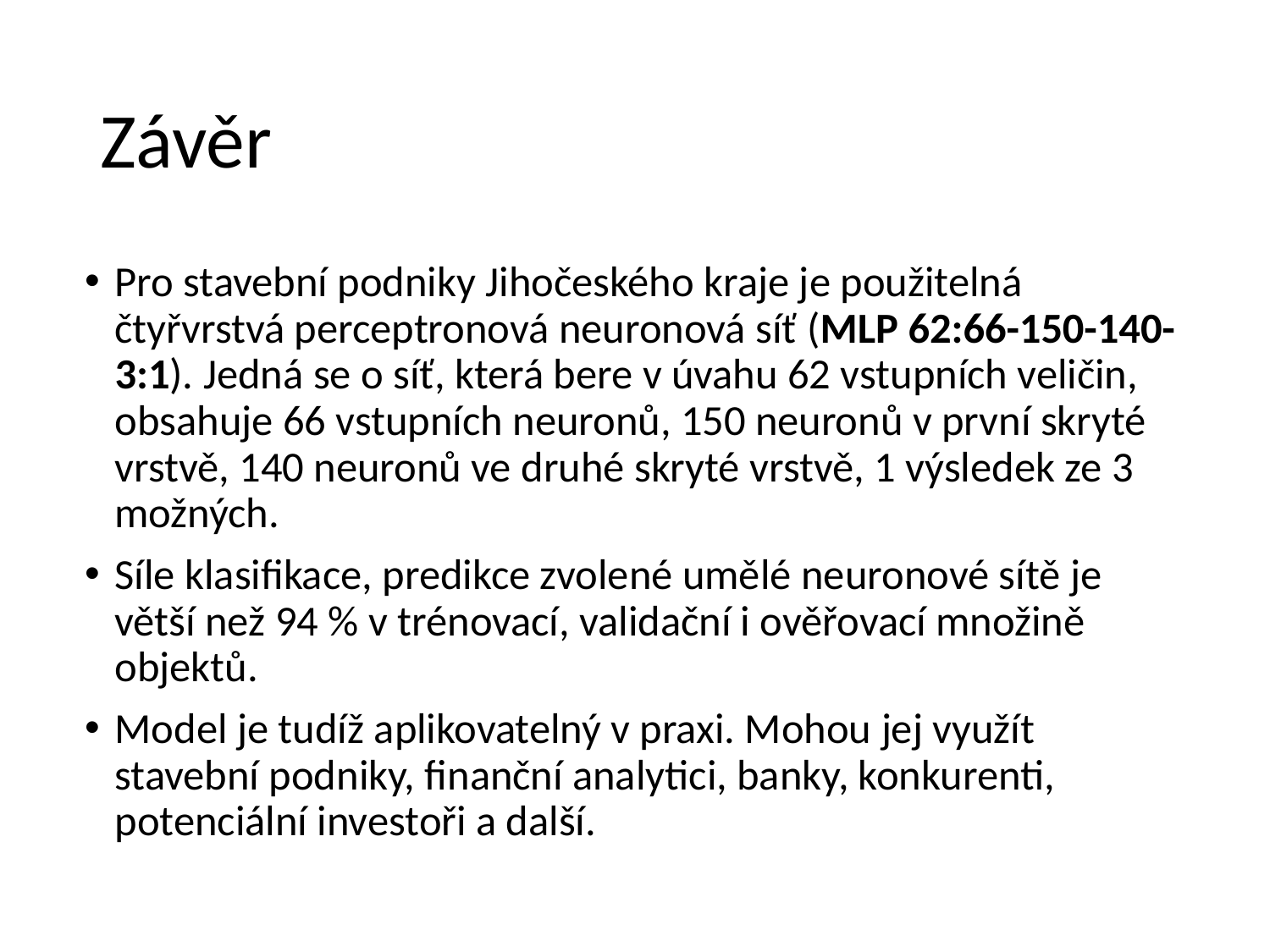

# Závěr
Pro stavební podniky Jihočeského kraje je použitelná čtyřvrstvá perceptronová neuronová síť (MLP 62:66-150-140-3:1). Jedná se o síť, která bere v úvahu 62 vstupních veličin, obsahuje 66 vstupních neuronů, 150 neuronů v první skryté vrstvě, 140 neuronů ve druhé skryté vrstvě, 1 výsledek ze 3 možných.
Síle klasifikace, predikce zvolené umělé neuronové sítě je větší než 94 % v trénovací, validační i ověřovací množině objektů.
Model je tudíž aplikovatelný v praxi. Mohou jej využít stavební podniky, finanční analytici, banky, konkurenti, potenciální investoři a další.